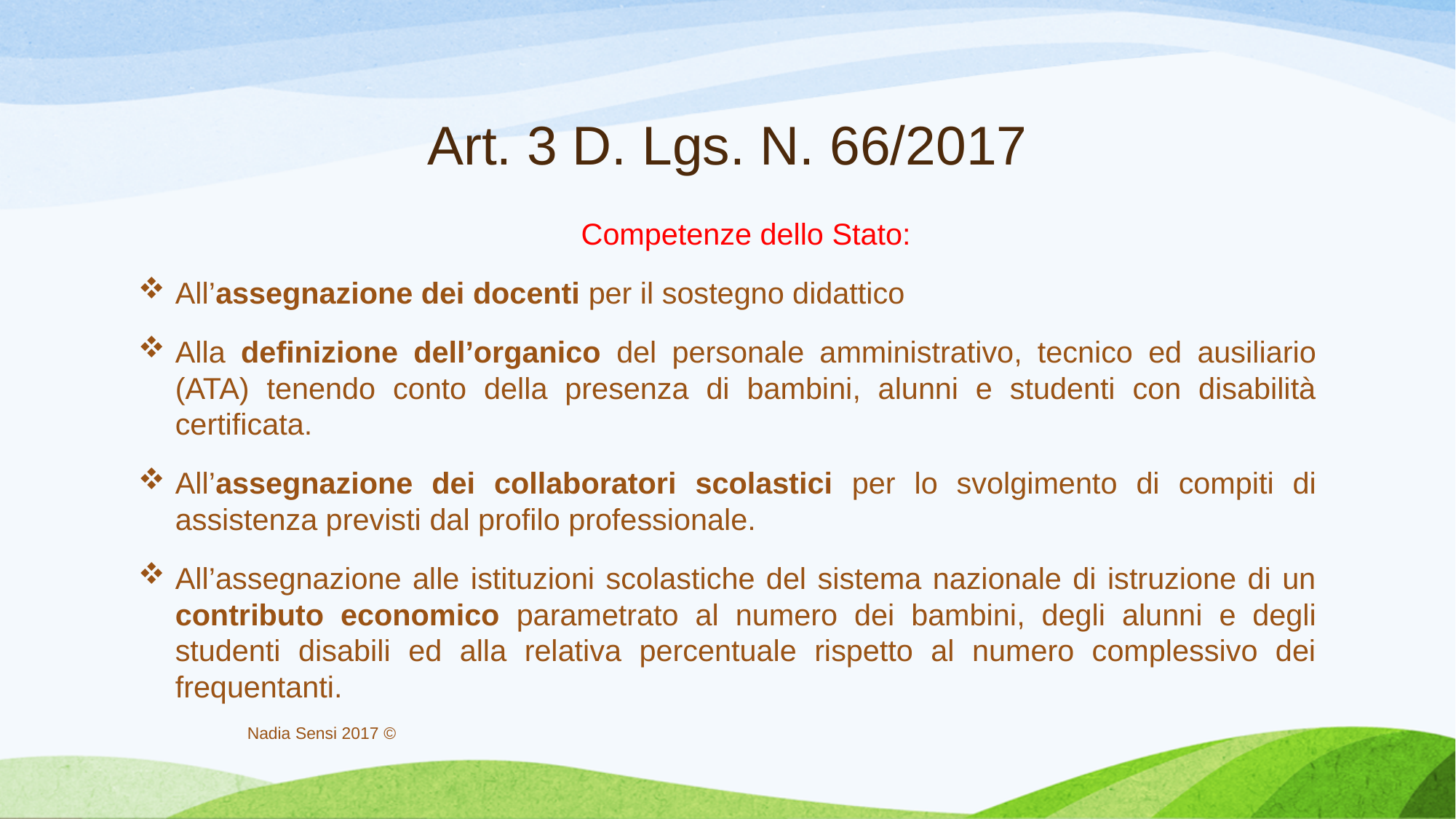

# Art. 3 D. Lgs. N. 66/2017
	Competenze dello Stato:
All’assegnazione dei docenti per il sostegno didattico
Alla definizione dell’organico del personale amministrativo, tecnico ed ausiliario (ATA) tenendo conto della presenza di bambini, alunni e studenti con disabilità certificata.
All’assegnazione dei collaboratori scolastici per lo svolgimento di compiti di assistenza previsti dal profilo professionale.
All’assegnazione alle istituzioni scolastiche del sistema nazionale di istruzione di un contributo economico parametrato al numero dei bambini, degli alunni e degli studenti disabili ed alla relativa percentuale rispetto al numero complessivo dei frequentanti.

Nadia Sensi 2017 ©